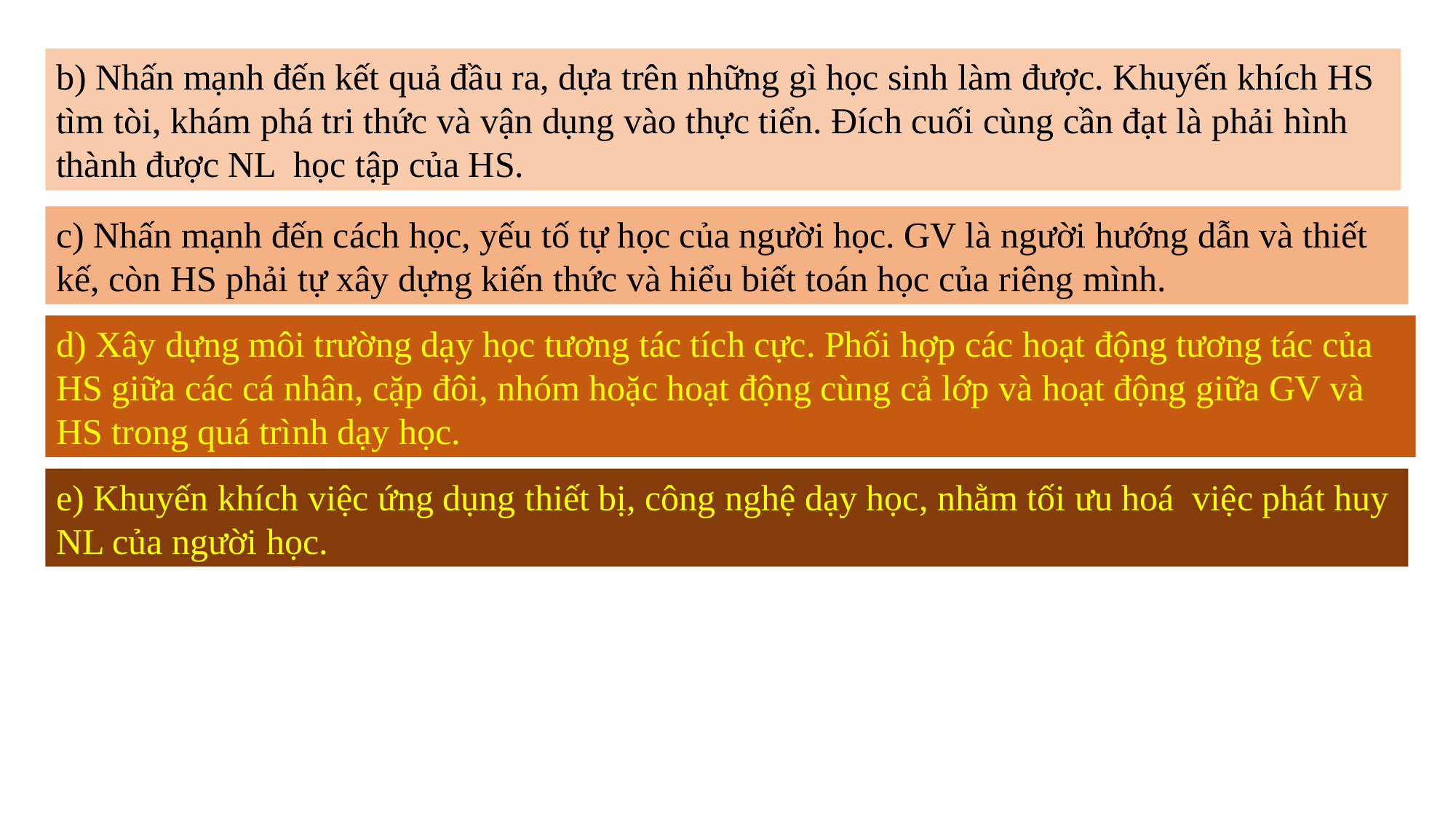

b) Nhấn mạnh đến kết quả đầu ra, dựa trên những gì học sinh làm được. Khuyến khích HS tìm tòi, khám phá tri thức và vận dụng vào thực tiển. Đích cuối cùng cần đạt là phải hình thành được NL  học tập của HS.
c) Nhấn mạnh đến cách học, yếu tố tự học của người học. GV là người hướng dẫn và thiết kế, còn HS phải tự xây dựng kiến thức và hiểu biết toán học của riêng mình.
d) Xây dựng môi trường dạy học tương tác tích cực. Phối hợp các hoạt động tương tác của HS giữa các cá nhân, cặp đôi, nhóm hoặc hoạt động cùng cả lớp và hoạt động giữa GV và HS trong quá trình dạy học.
e) Khuyến khích việc ứng dụng thiết bị, công nghệ dạy học, nhằm tối ưu hoá  việc phát huy NL của người học.